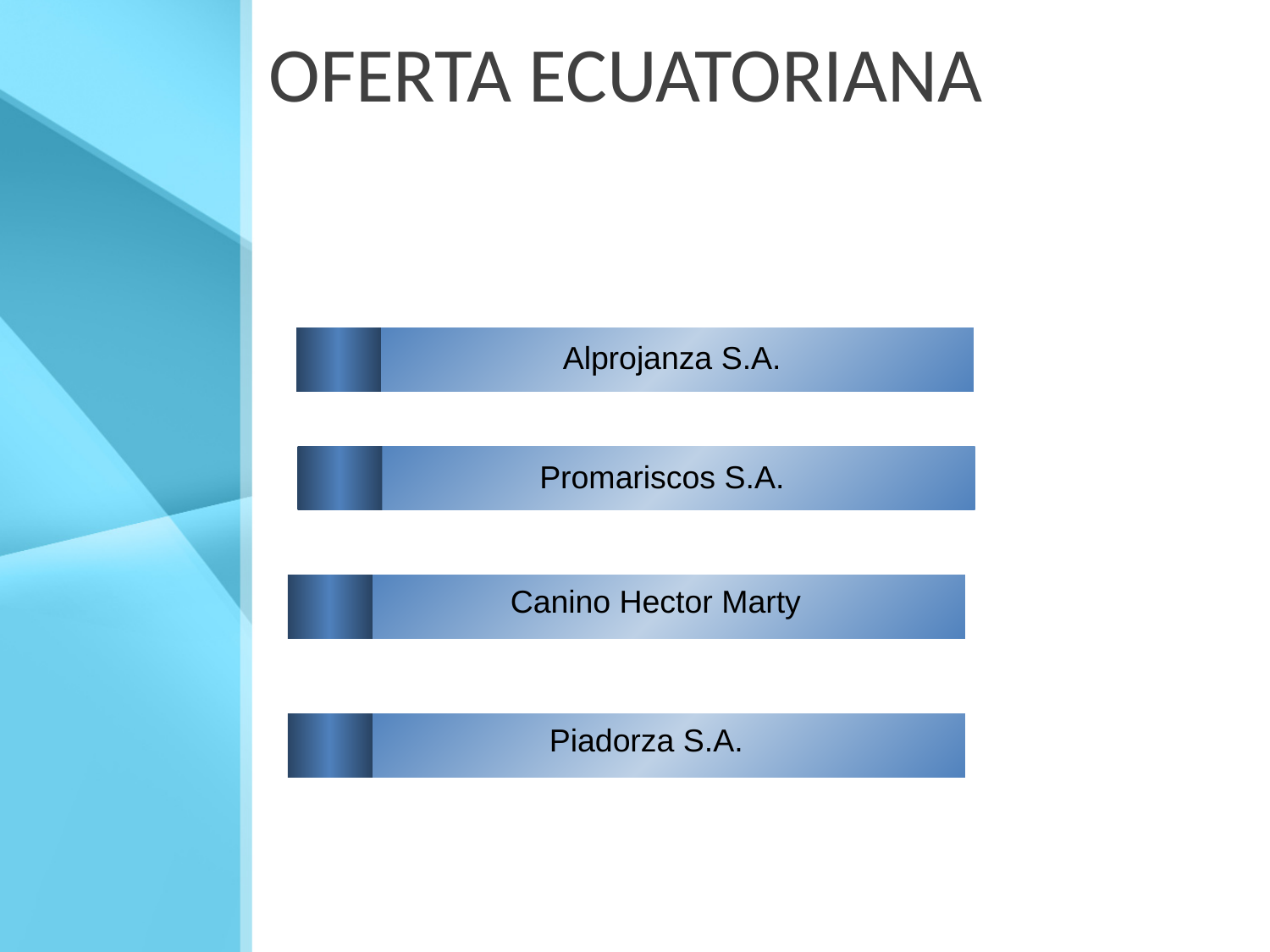

# OFERTA ECUATORIANA

Alprojanza S.A.

Promariscos S.A.

Canino Hector Marty

Piadorza S.A.